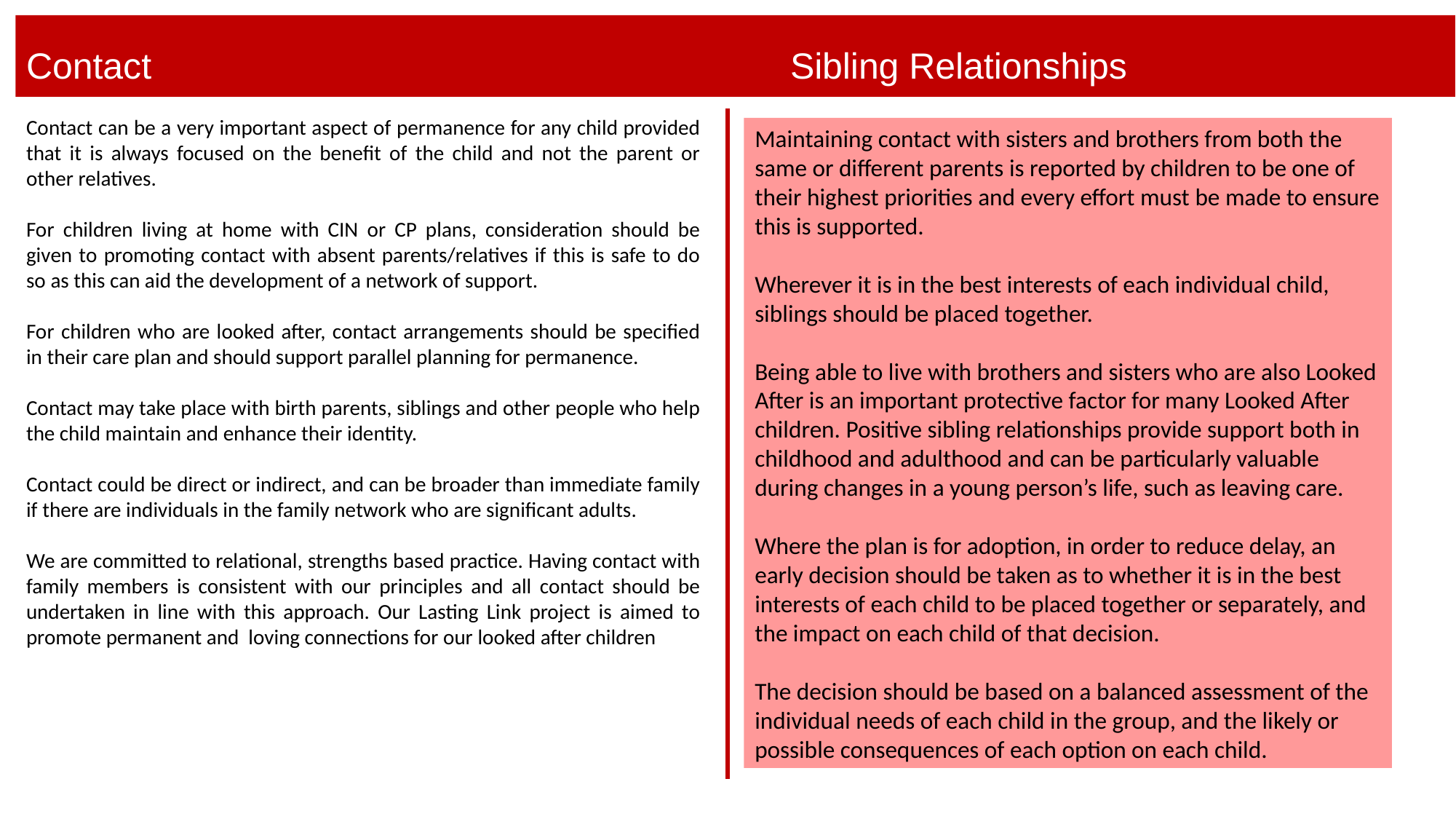

Contact						Sibling Relationships
Contact can be a very important aspect of permanence for any child provided that it is always focused on the benefit of the child and not the parent or other relatives.

For children living at home with CIN or CP plans, consideration should be given to promoting contact with absent parents/relatives if this is safe to do so as this can aid the development of a network of support.

For children who are looked after, contact arrangements should be specified in their care plan and should support parallel planning for permanence.

Contact may take place with birth parents, siblings and other people who help the child maintain and enhance their identity.

Contact could be direct or indirect, and can be broader than immediate family if there are individuals in the family network who are significant adults.

We are committed to relational, strengths based practice. Having contact with family members is consistent with our principles and all contact should be undertaken in line with this approach. Our Lasting Link project is aimed to promote permanent and  loving connections for our looked after children

Maintaining contact with sisters and brothers from both the same or different parents is reported by children to be one of their highest priorities and every effort must be made to ensure this is supported.

Wherever it is in the best interests of each individual child, siblings should be placed together.

Being able to live with brothers and sisters who are also Looked After is an important protective factor for many Looked After children. Positive sibling relationships provide support both in childhood and adulthood and can be particularly valuable during changes in a young person’s life, such as leaving care.

Where the plan is for adoption, in order to reduce delay, an early decision should be taken as to whether it is in the best interests of each child to be placed together or separately, and the impact on each child of that decision.

The decision should be based on a balanced assessment of the individual needs of each child in the group, and the likely or possible consequences of each option on each child.